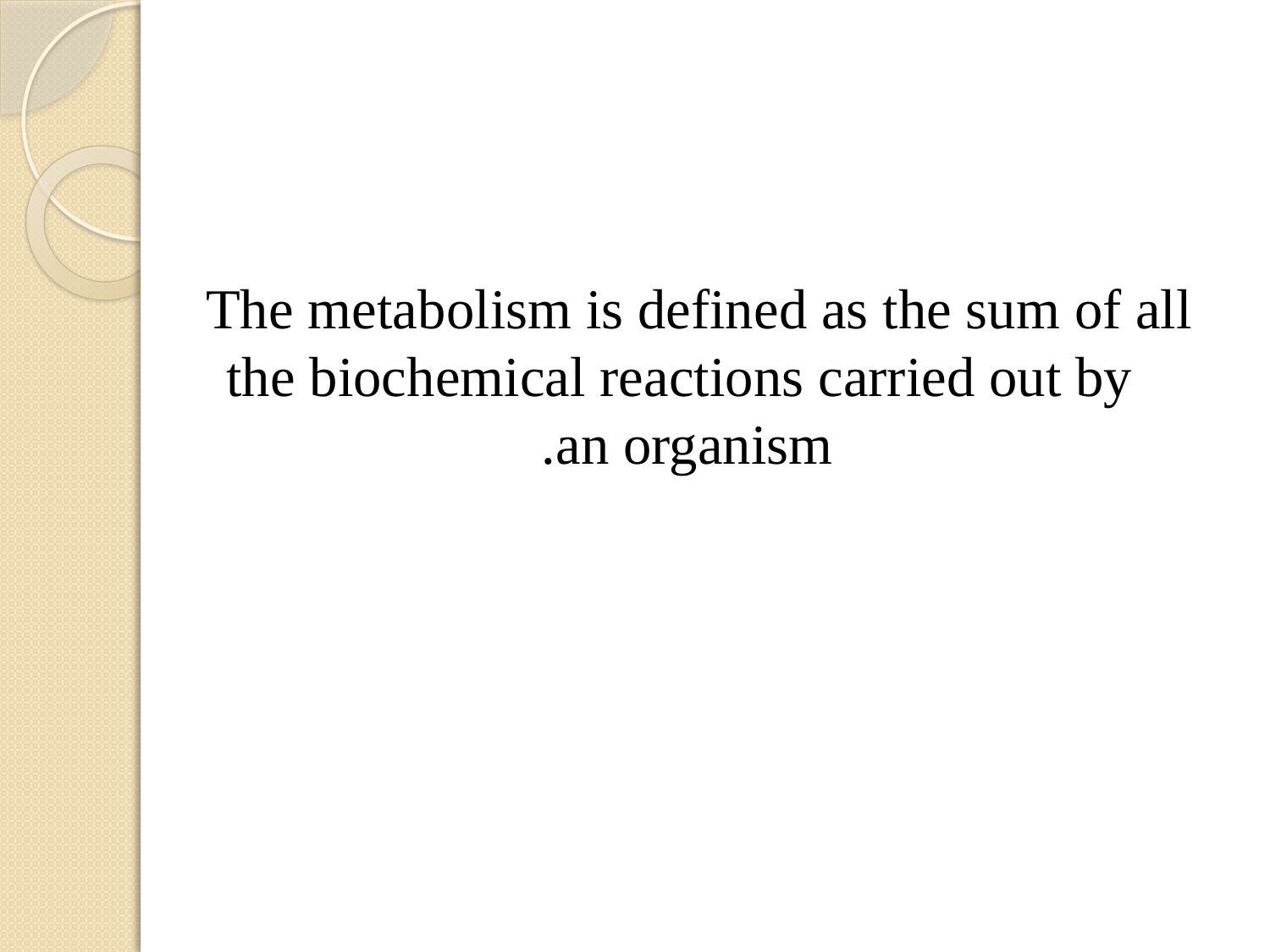

#
The metabolism is defined as the sum of all the biochemical reactions carried out by an organism.